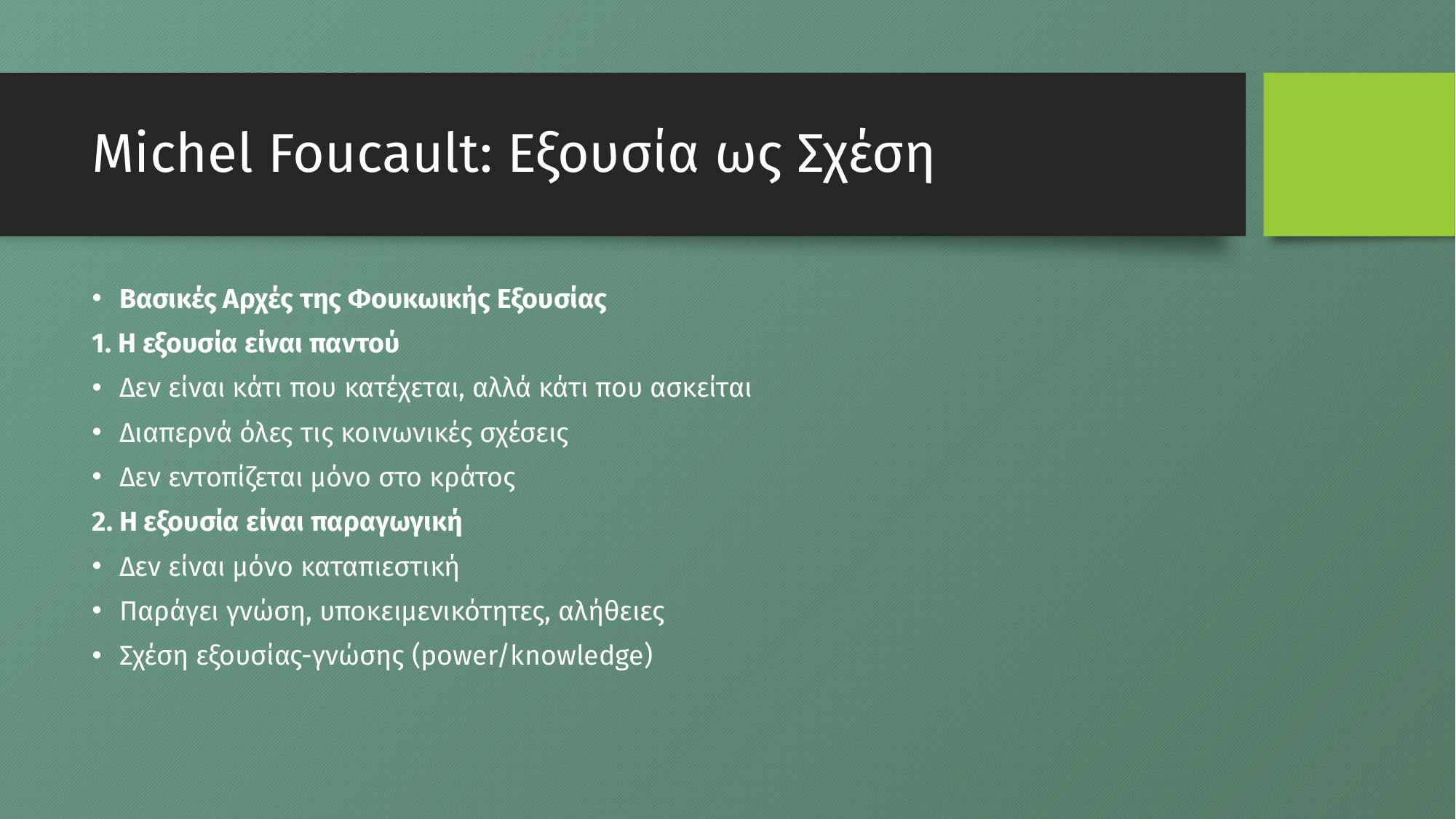

# Michel Foucault: Εξουσία ως Σχέση
Βασικές Αρχές της Φουκωικής Εξουσίας
1. Η εξουσία είναι παντού
Δεν είναι κάτι που κατέχεται, αλλά κάτι που ασκείται
Διαπερνά όλες τις κοινωνικές σχέσεις
Δεν εντοπίζεται μόνο στο κράτος
2. Η εξουσία είναι παραγωγική
Δεν είναι μόνο καταπιεστική
Παράγει γνώση, υποκειμενικότητες, αλήθειες
Σχέση εξουσίας-γνώσης (power/knowledge)